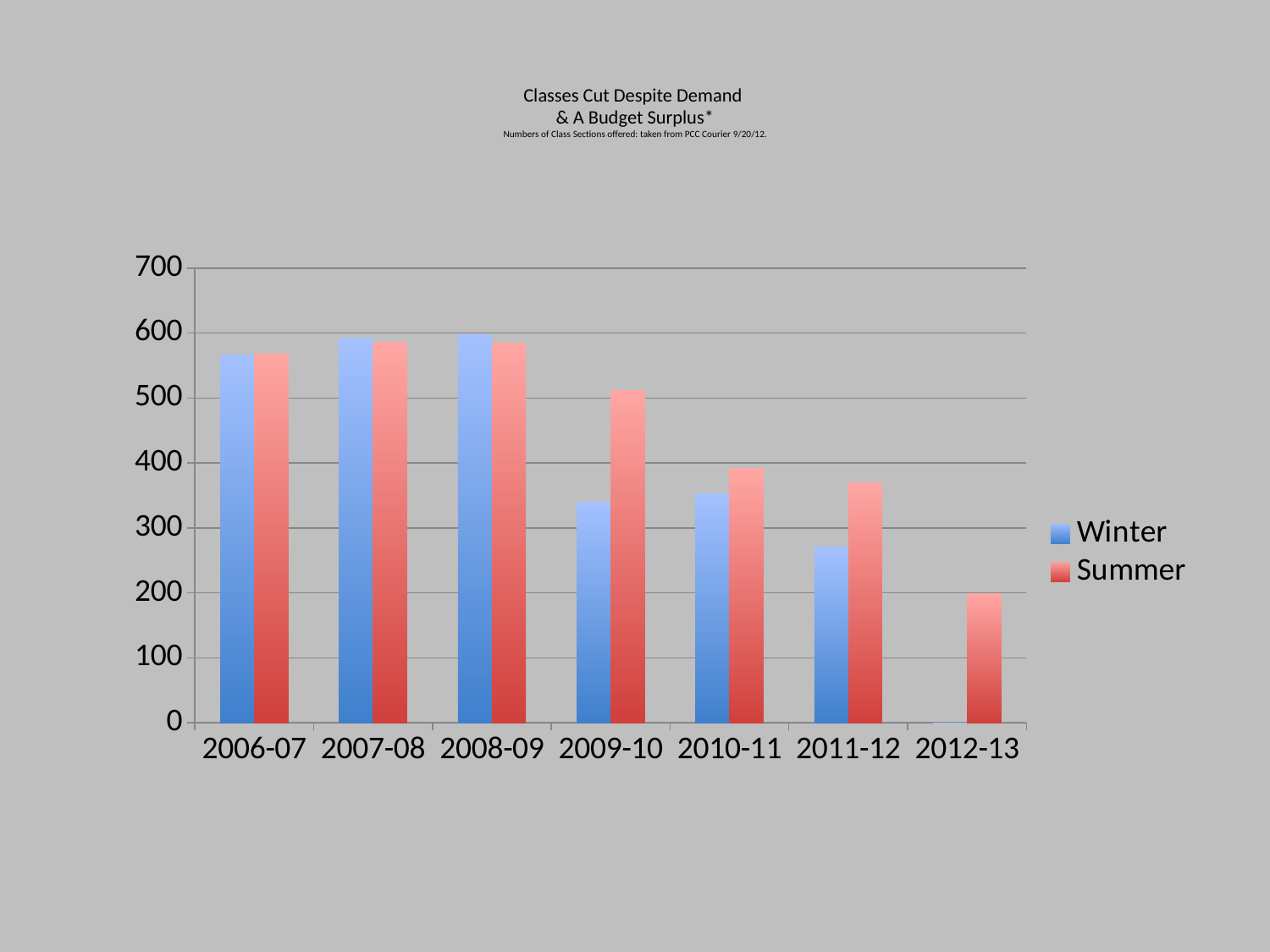

# Classes Cut Despite Demand & A Budget Surplus* Numbers of Class Sections offered: taken from PCC Courier 9/20/12.

### Chart

| Category | Winter | Summer |
|---|---|---|
| 2006-07 | 566.0 | 567.0 |
| 2007-08 | 592.0 | 586.0 |
| 2008-09 | 597.0 | 585.0 |
| 2009-10 | 340.0 | 512.0 |
| 2010-11 | 352.0 | 391.0 |
| 2011-12 | 271.0 | 369.0 |
| 2012-13 | 0.0 | 199.0 |